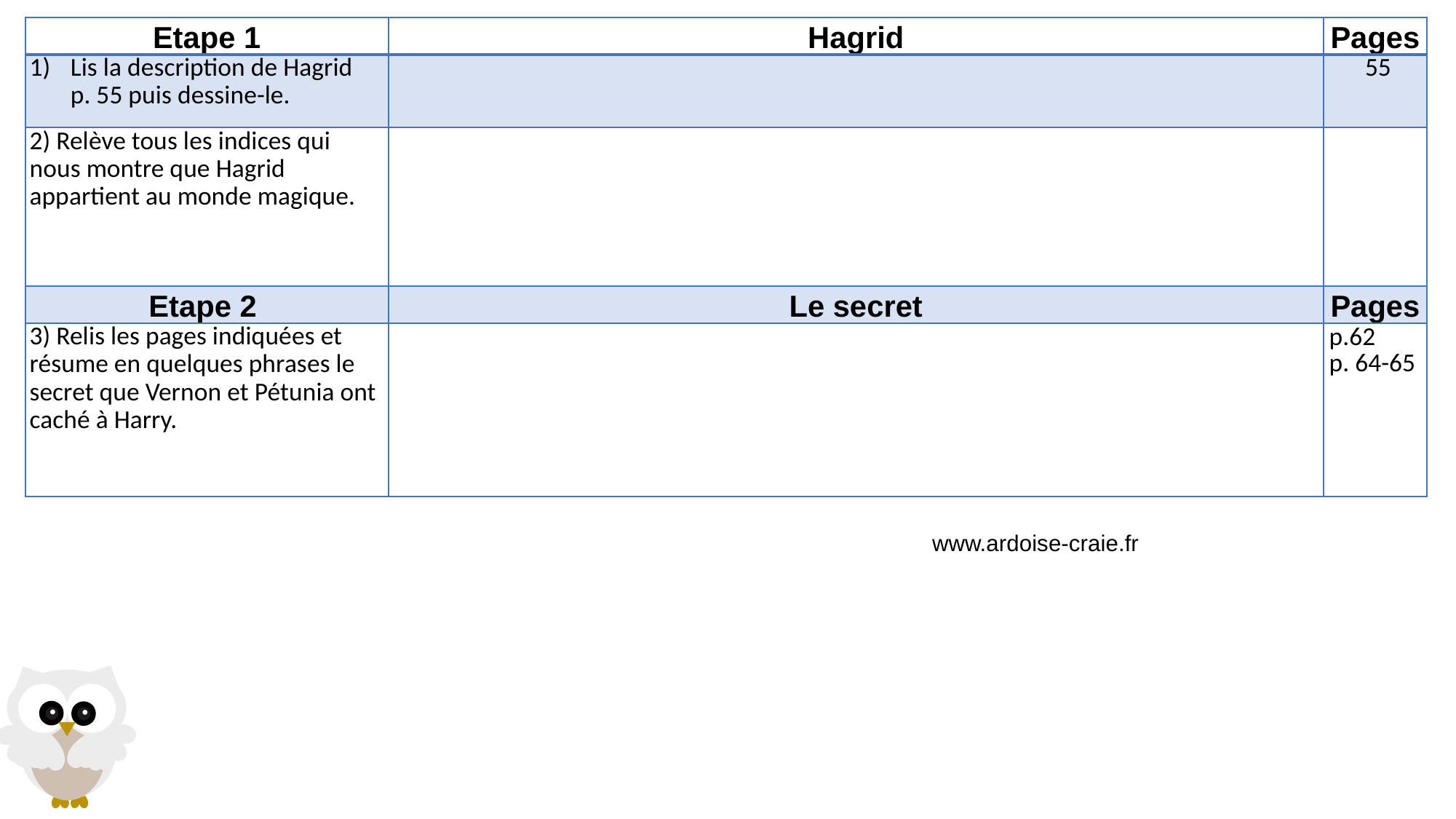

| Etape 1 | Hagrid | Pages |
| --- | --- | --- |
| Lis la description de Hagrid p. 55 puis dessine-le. |  | 55 |
| 2) Relève tous les indices qui nous montre que Hagrid appartient au monde magique. |  |  |
| Etape 2 | Le secret | Pages |
| 3) Relis les pages indiquées et résume en quelques phrases le secret que Vernon et Pétunia ont caché à Harry. |  | p.62 p. 64-65 |
www.ardoise-craie.fr